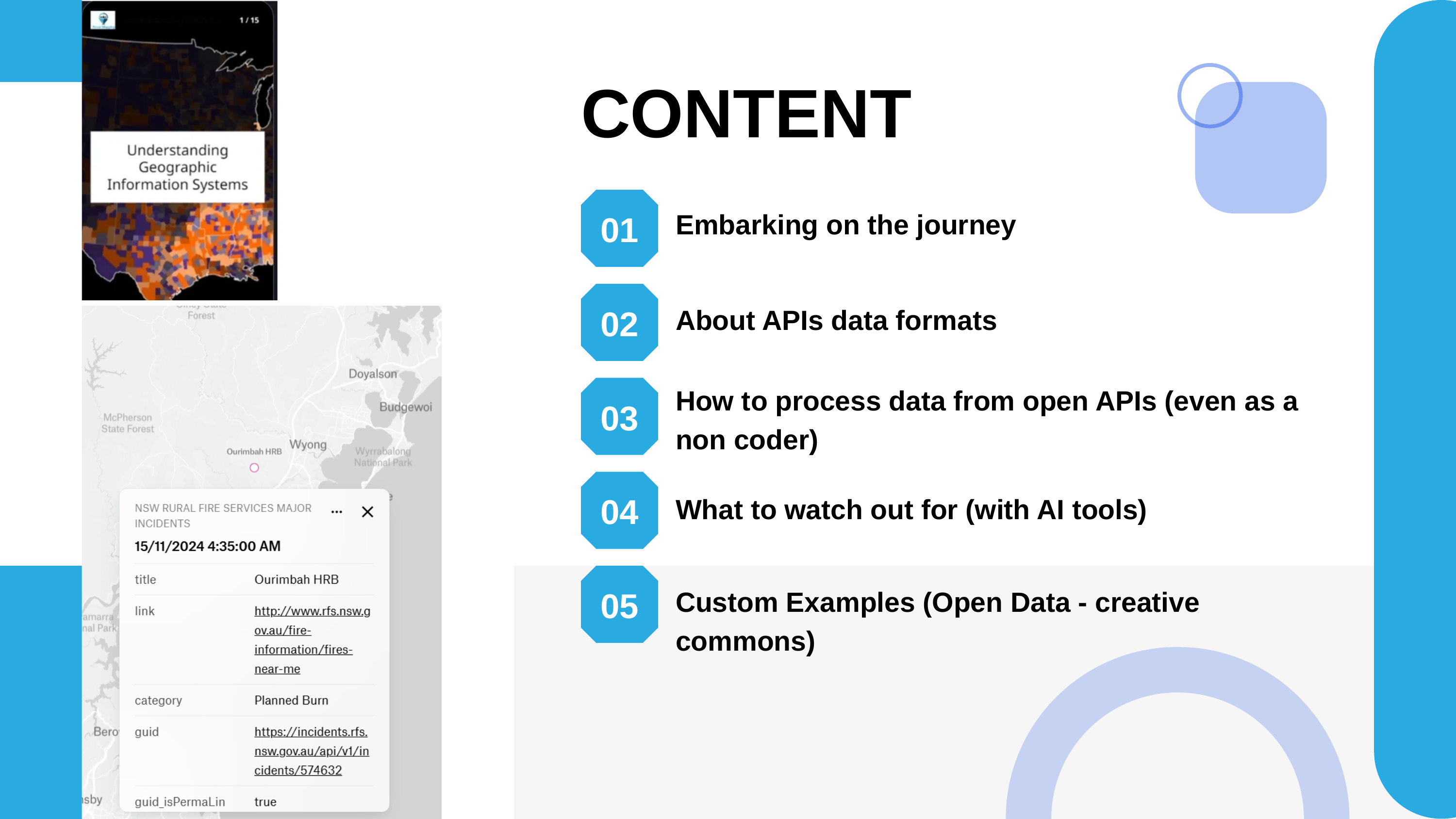

CONTENT

01
Embarking on the journey

02
About APIs data formats

How to process data from open APIs (even as a non coder)

03

04
What to watch out for (with AI tools)

05

Custom Examples (Open Data - creative commons)